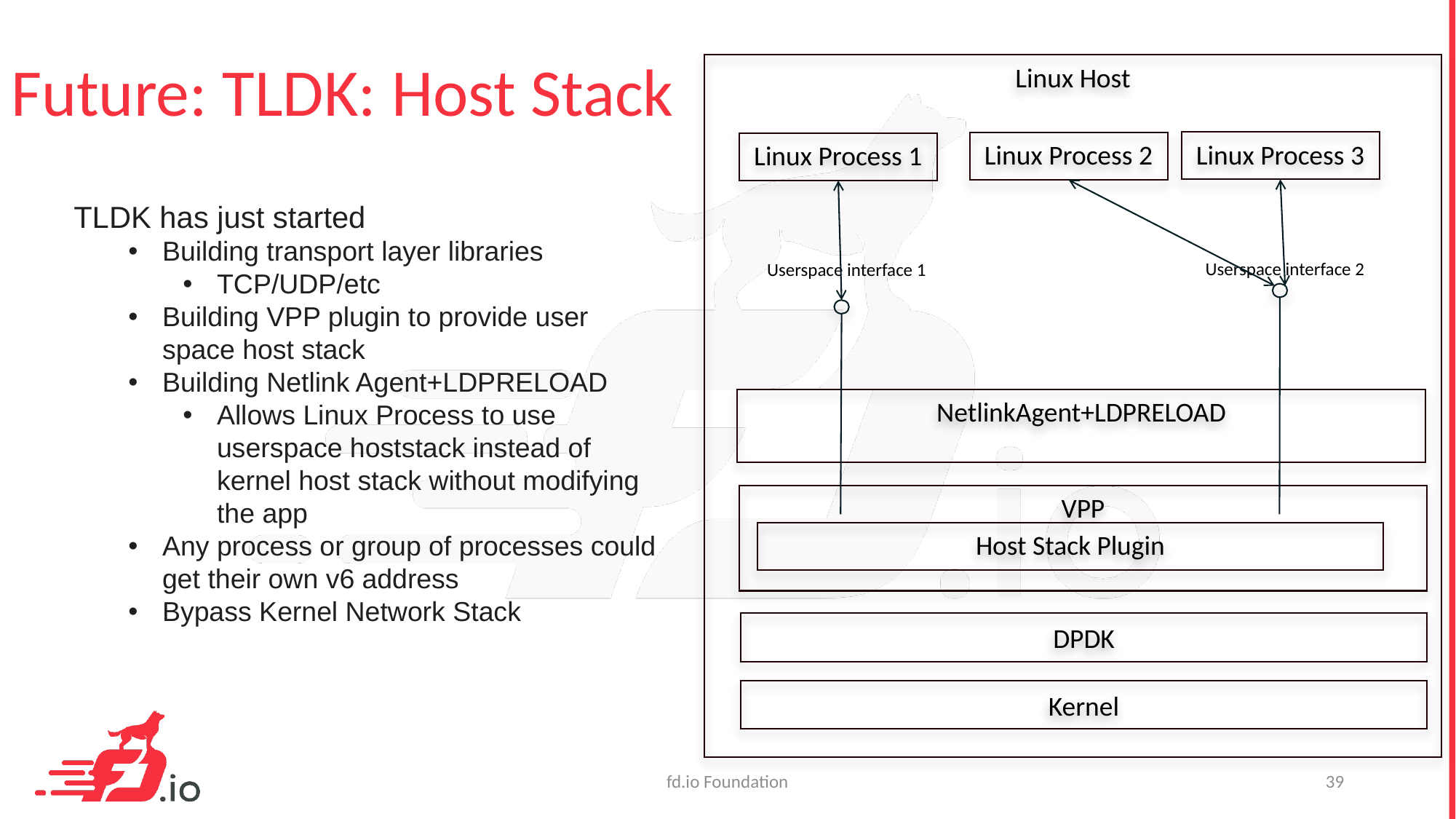

# Future: TLDK: Host Stack
Linux Host
Linux Process 3
Linux Process 2
Linux Process 1
TLDK has just started
Building transport layer libraries
TCP/UDP/etc
Building VPP plugin to provide user space host stack
Building Netlink Agent+LDPRELOAD
Allows Linux Process to use userspace hoststack instead of kernel host stack without modifying the app
Any process or group of processes could get their own v6 address
Bypass Kernel Network Stack

Userspace interface 2

Userspace interface 1

NetlinkAgent+LDPRELOAD
VPP
Host Stack Plugin
DPDK
Kernel
fd.io Foundation
39